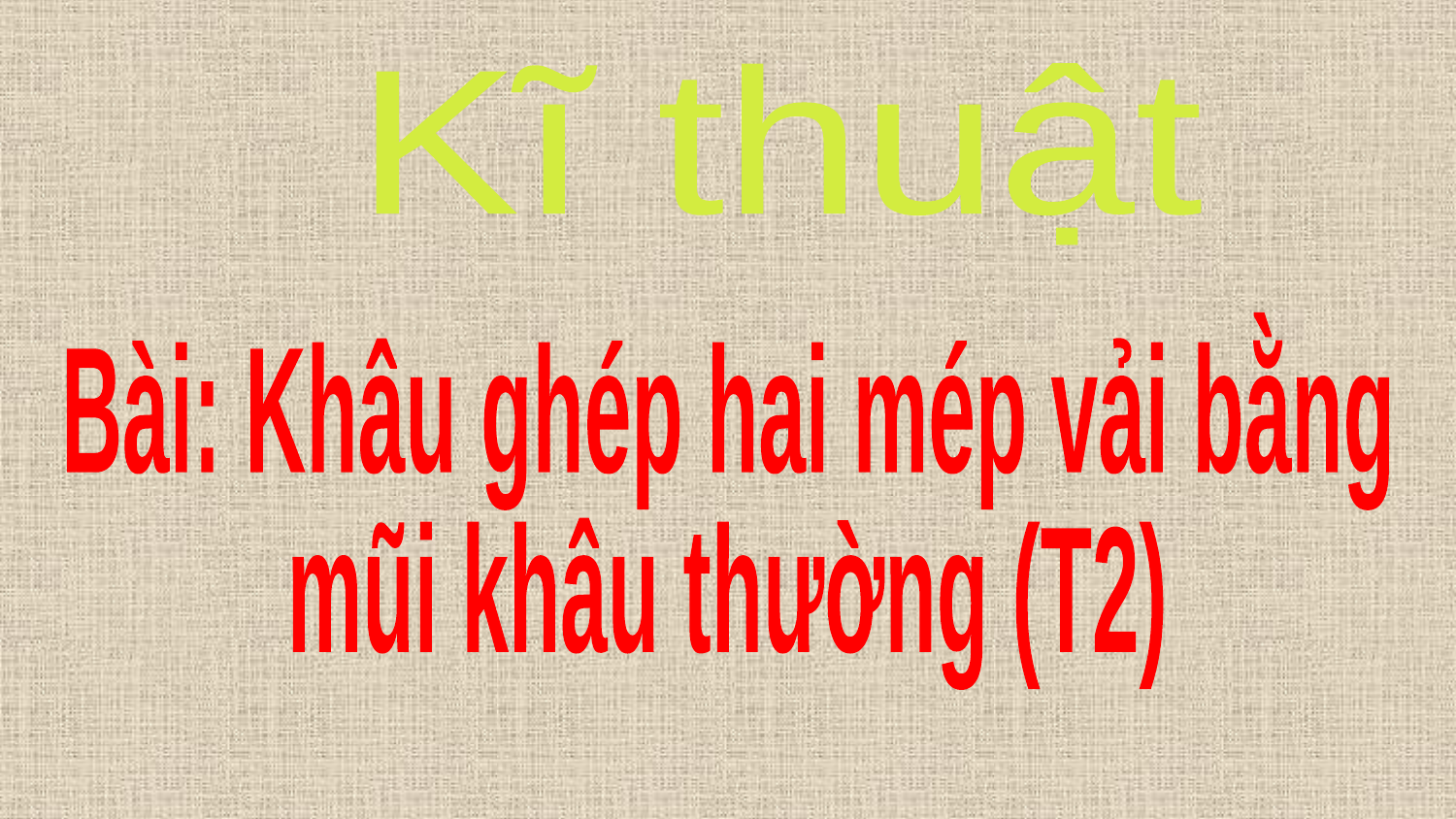

Kĩ thuật
Bài: Khâu ghép hai mép vải bằng
mũi khâu thường (T2)